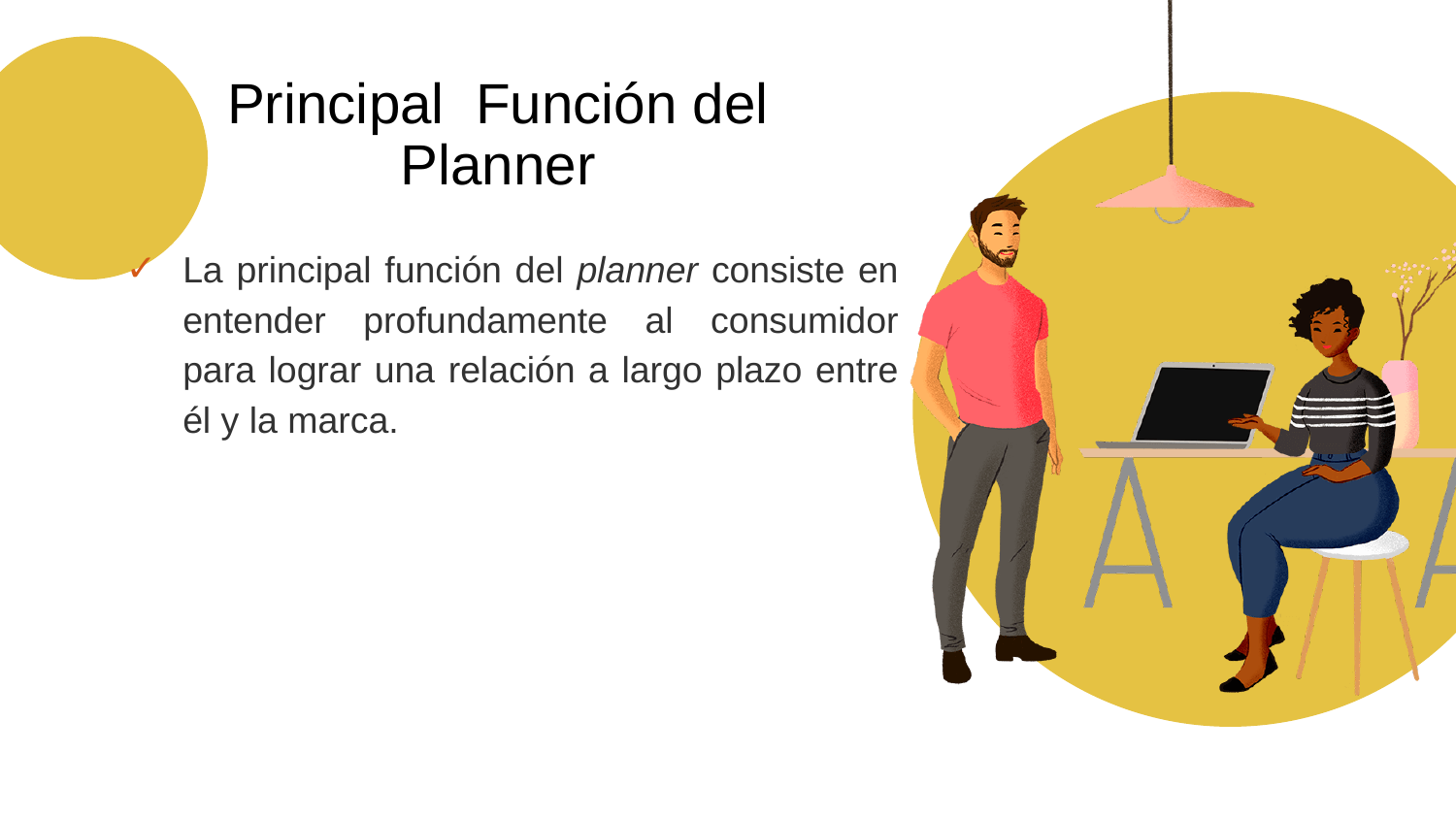

# Principal  Función del Planner
La principal función del planner consiste en entender profundamente al consumidor para lograr una relación a largo plazo entre él y la marca.